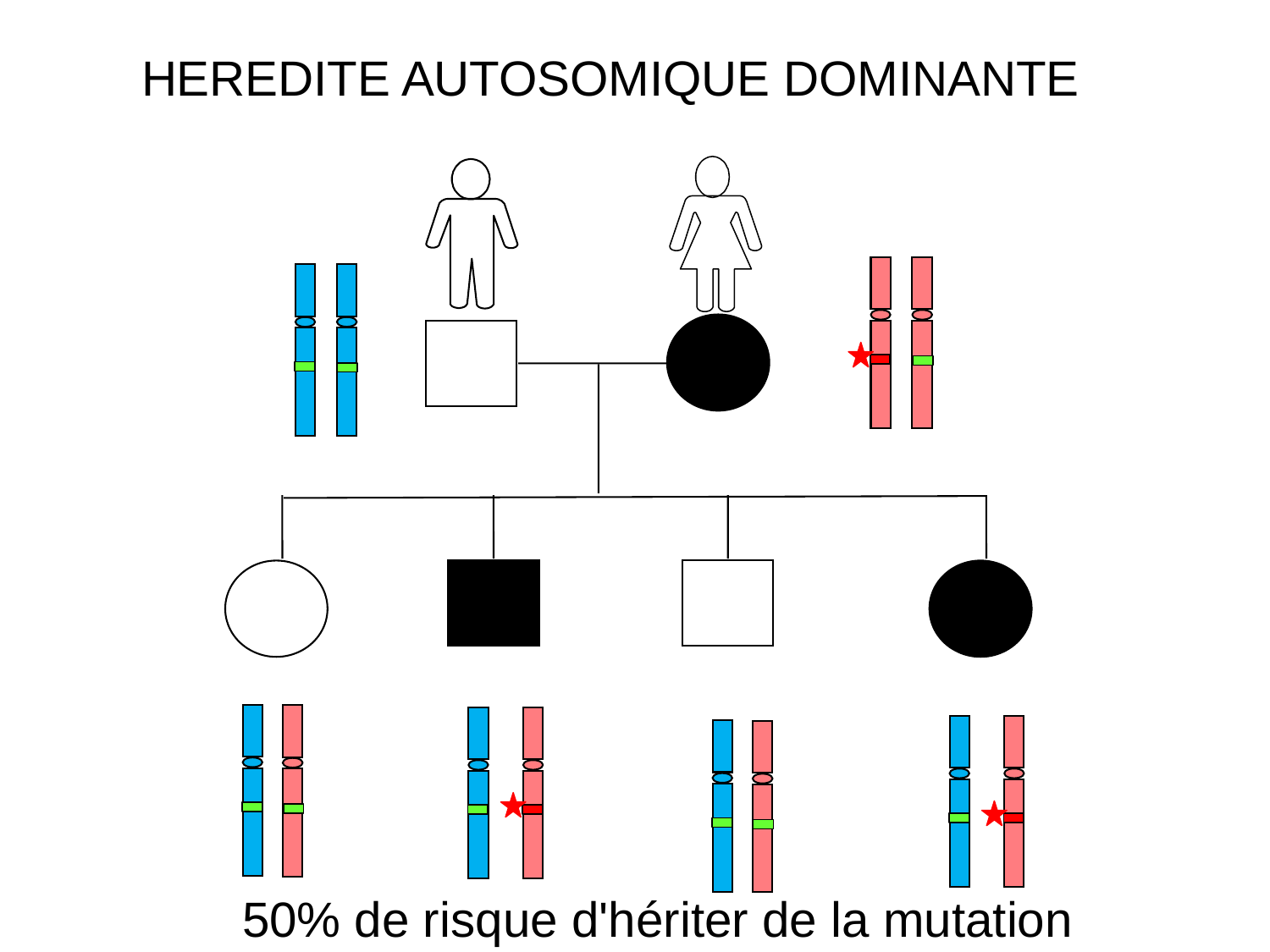

HEREDITE AUTOSOMIQUE DOMINANTE

50% de risque d'hériter de la mutation